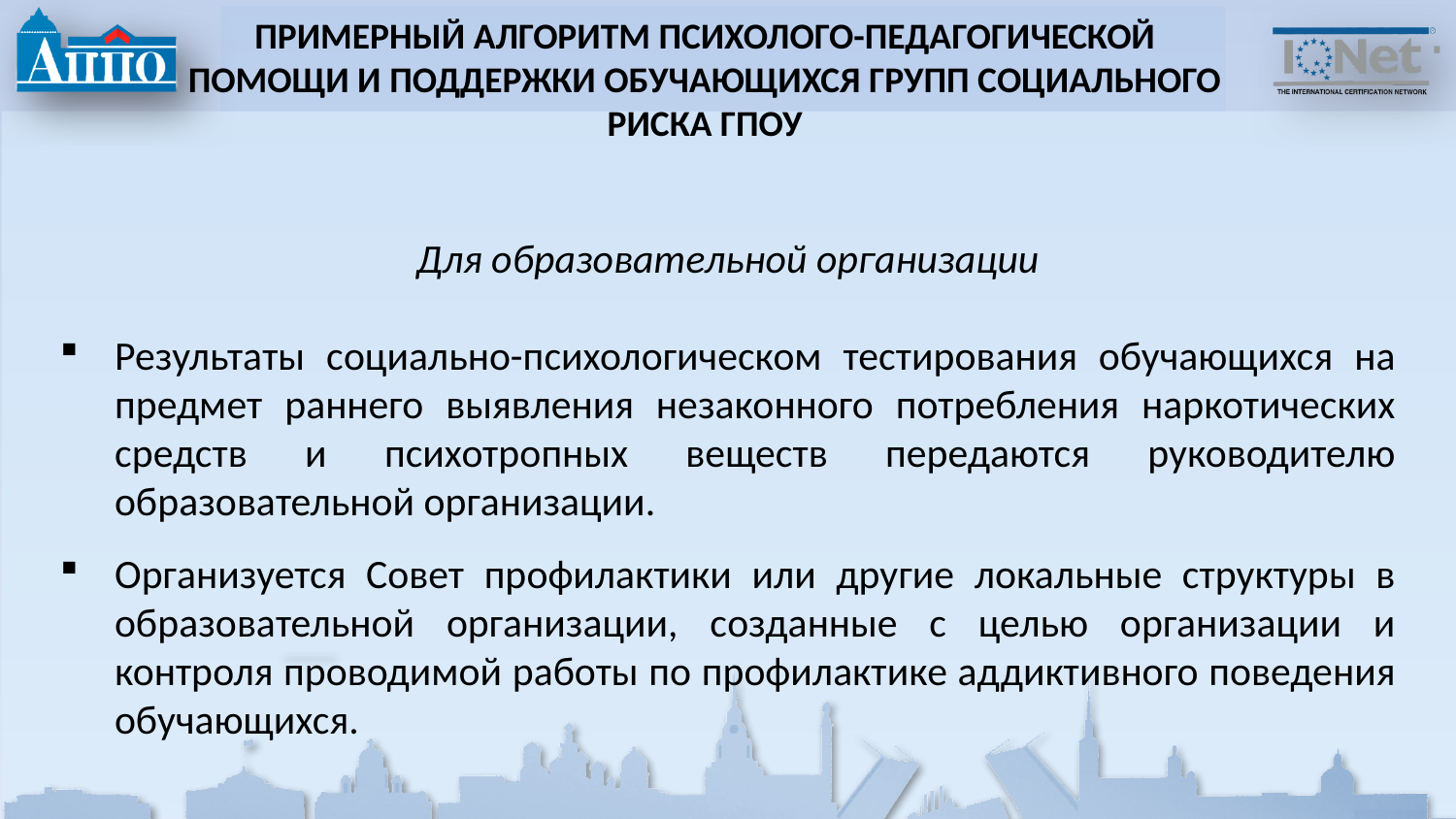

ПРИМЕРНЫЙ АЛГОРИТМ ПСИХОЛОГО-ПЕДАГОГИЧЕСКОЙ ПОМОЩИ И ПОДДЕРЖКИ ОБУЧАЮЩИХСЯ ГРУПП СОЦИАЛЬНОГО РИСКА ГПОУ

Для образовательной организации

Результаты социально-психологическом тестирования обучающихся на предмет раннего выявления незаконного потребления наркотических средств и психотропных веществ передаются руководителю образовательной организации.
Организуется Совет профилактики или другие локальные структуры в образовательной организации, созданные с целью организации и контроля проводимой работы по профилактике аддиктивного поведения обучающихся.